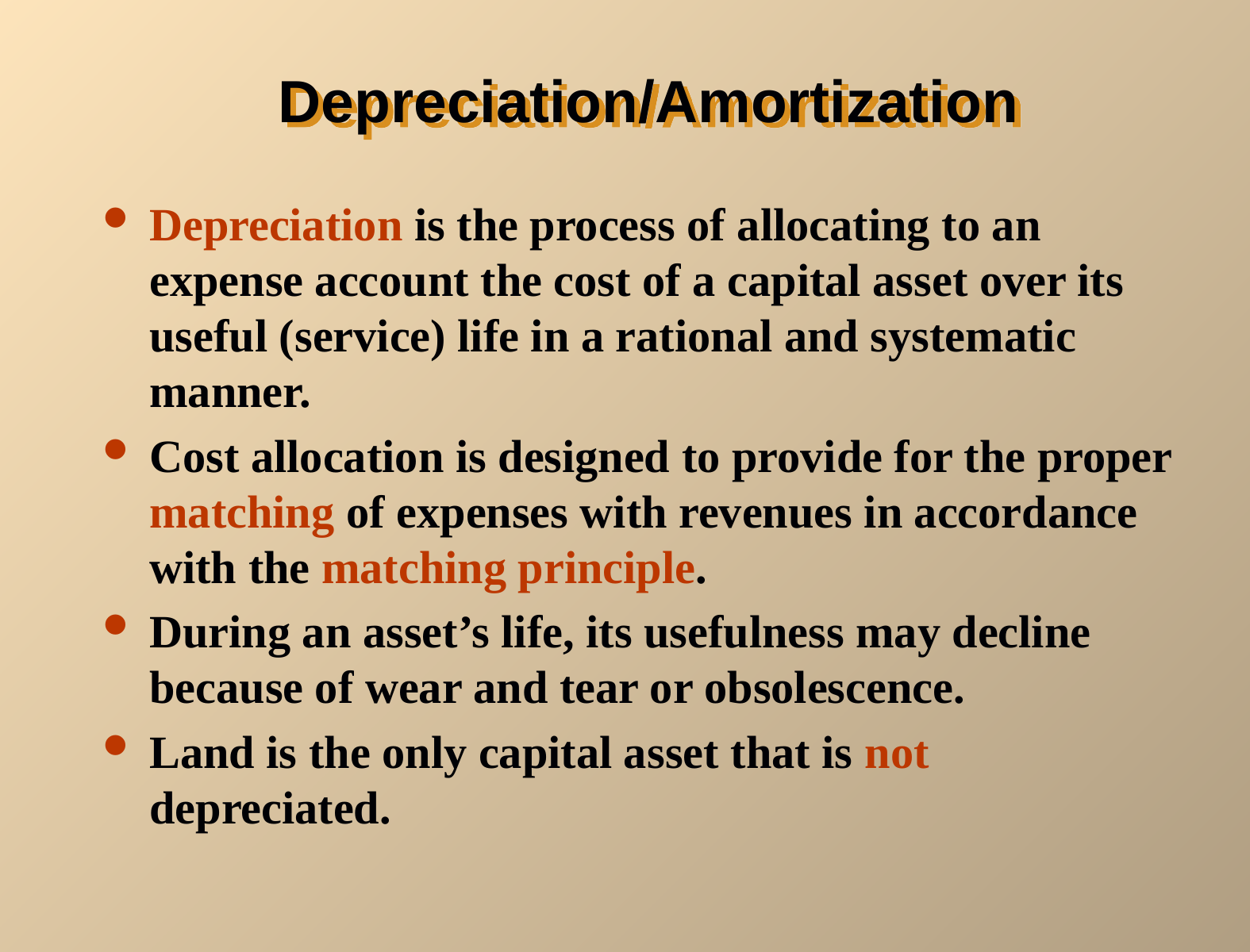

Depreciation/Amortization
Depreciation is the process of allocating to an expense account the cost of a capital asset over its useful (service) life in a rational and systematic manner.
Cost allocation is designed to provide for the proper matching of expenses with revenues in accordance with the matching principle.
During an asset’s life, its usefulness may decline because of wear and tear or obsolescence.
Land is the only capital asset that is not depreciated.